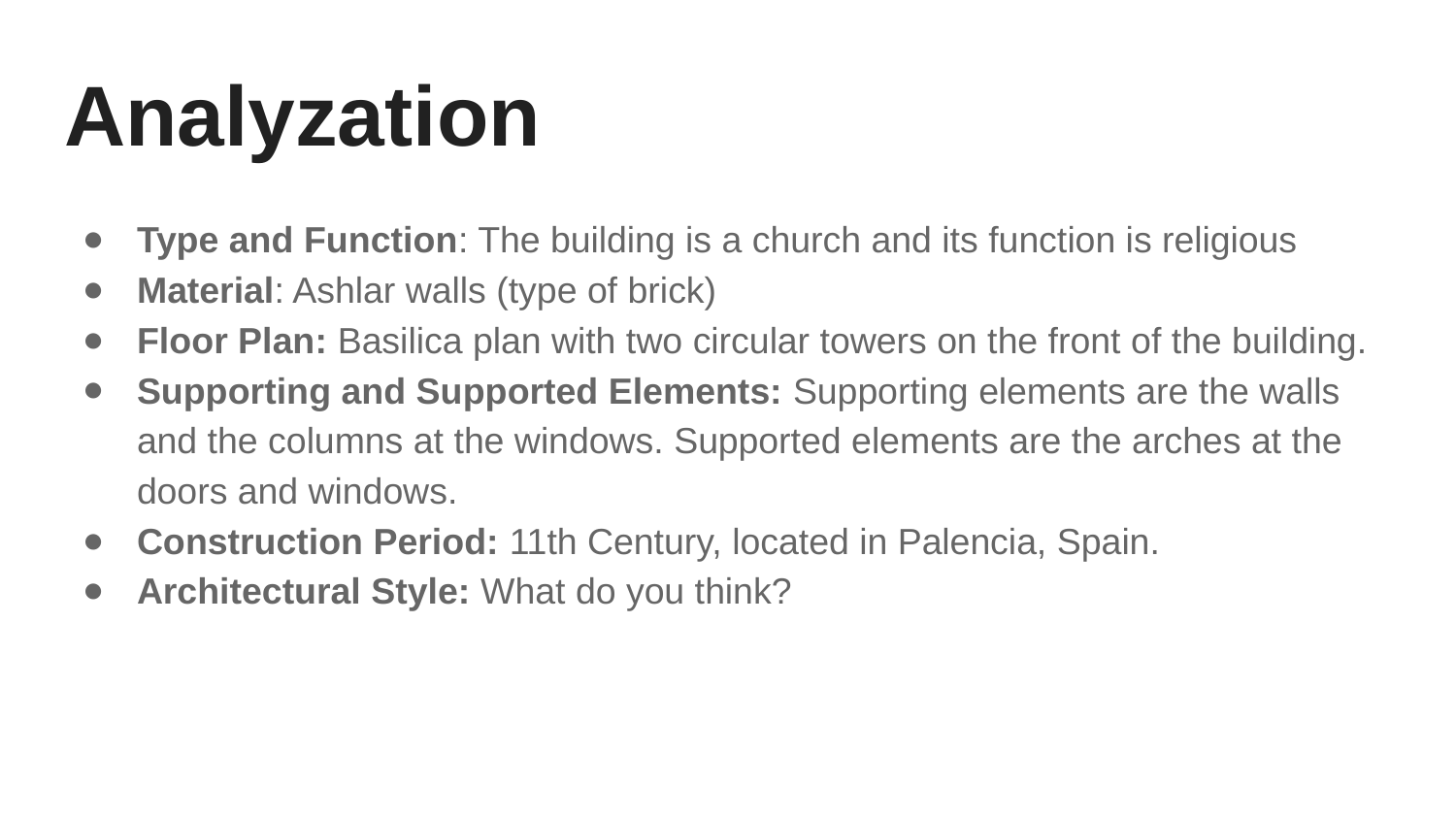

# Analyzation
Type and Function: The building is a church and its function is religious
Material: Ashlar walls (type of brick)
Floor Plan: Basilica plan with two circular towers on the front of the building.
Supporting and Supported Elements: Supporting elements are the walls and the columns at the windows. Supported elements are the arches at the doors and windows.
Construction Period: 11th Century, located in Palencia, Spain.
Architectural Style: What do you think?